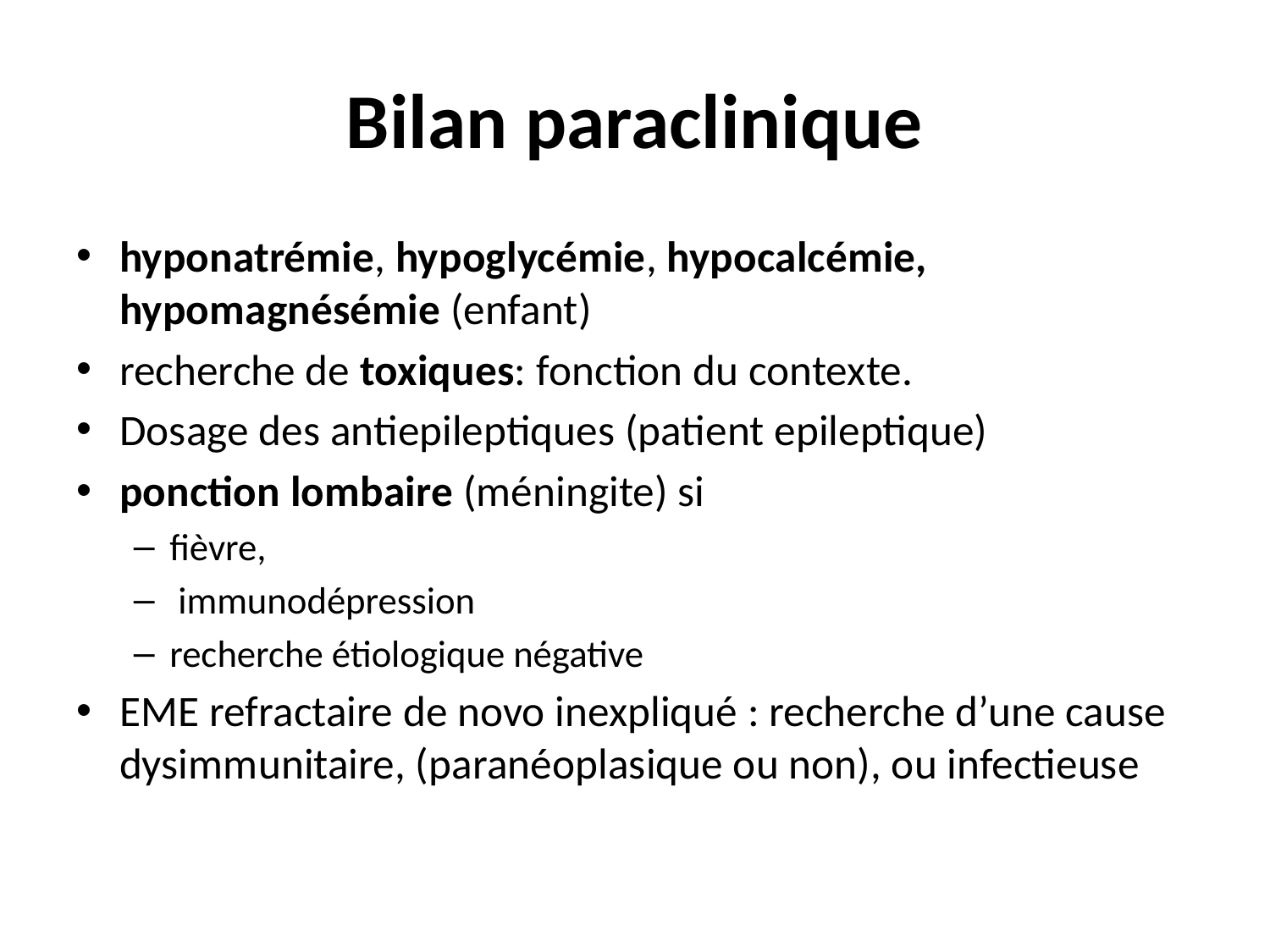

# Bilan paraclinique
hyponatrémie, hypoglycémie, hypocalcémie, hypomagnésémie (enfant)
recherche de toxiques: fonction du contexte.
Dosage des antiepileptiques (patient epileptique)
ponction lombaire (méningite) si
fièvre,
 immunodépression
recherche étiologique négative
EME refractaire de novo inexpliqué : recherche d’une cause dysimmunitaire, (paranéoplasique ou non), ou infectieuse